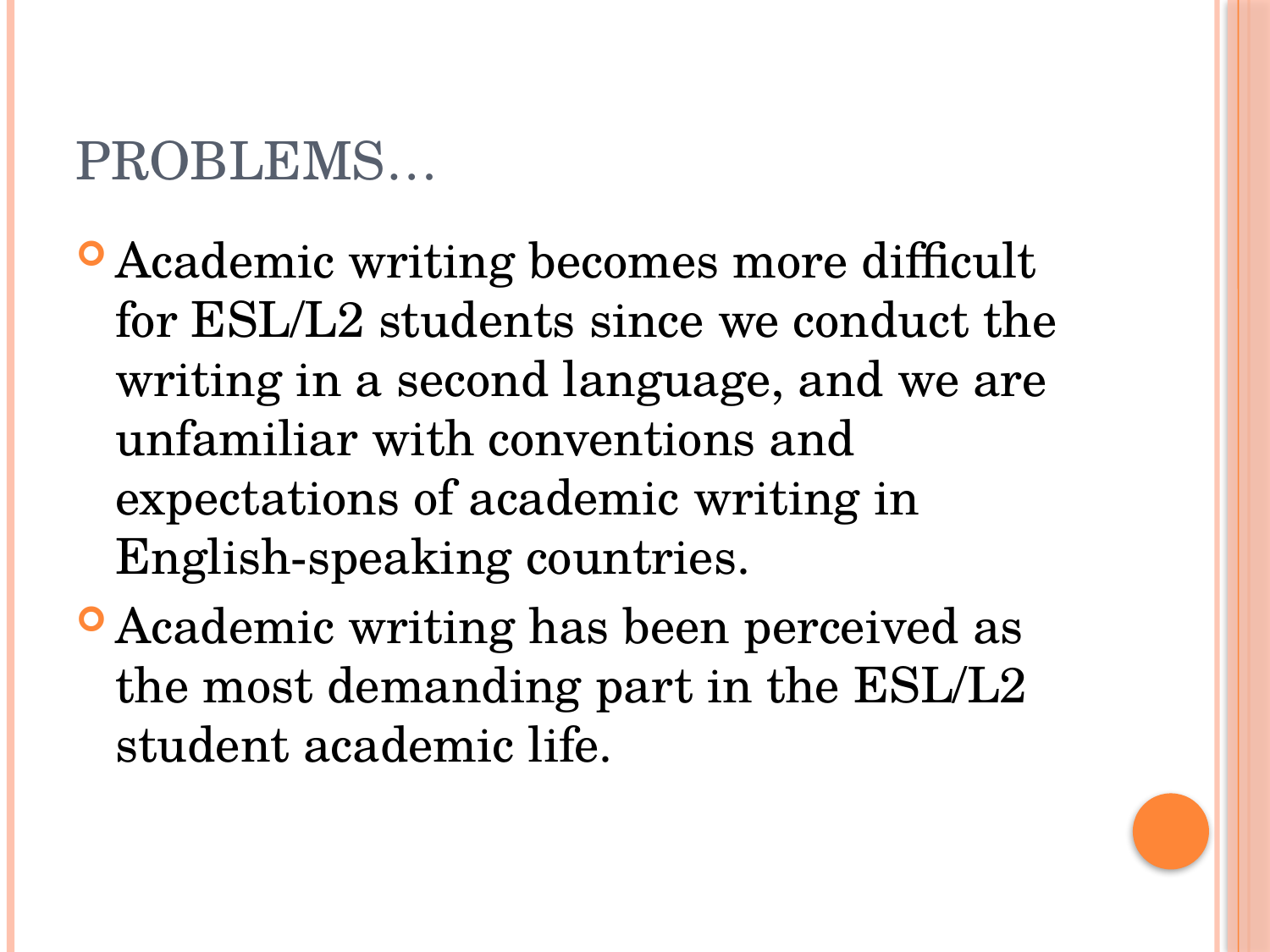

# PROBLEMS…
Academic writing becomes more difficult for ESL/L2 students since we conduct the writing in a second language, and we are unfamiliar with conventions and expectations of academic writing in English-speaking countries.
Academic writing has been perceived as the most demanding part in the ESL/L2 student academic life.